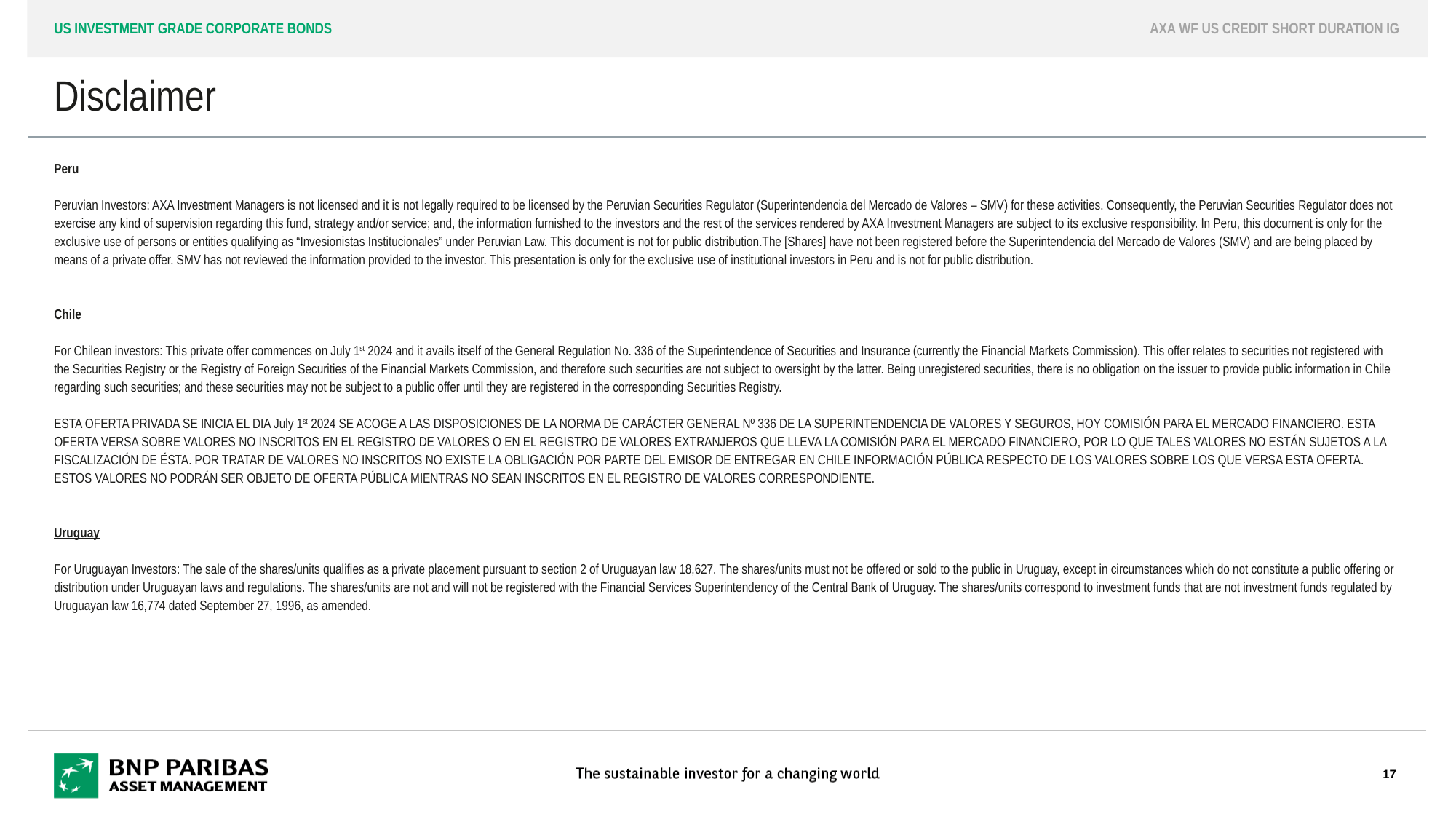

US Investment grade corporate bonds
AXA WF US Credit short duration IG
# Disclaimer
Peru

Peruvian Investors: AXA Investment Managers is not licensed and it is not legally required to be licensed by the Peruvian Securities Regulator (Superintendencia del Mercado de Valores – SMV) for these activities. Consequently, the Peruvian Securities Regulator does not exercise any kind of supervision regarding this fund, strategy and/or service; and, the information furnished to the investors and the rest of the services rendered by AXA Investment Managers are subject to its exclusive responsibility. In Peru, this document is only for the exclusive use of persons or entities qualifying as “Invesionistas Institucionales” under Peruvian Law. This document is not for public distribution.The [Shares] have not been registered before the Superintendencia del Mercado de Valores (SMV) and are being placed by means of a private offer. SMV has not reviewed the information provided to the investor. This presentation is only for the exclusive use of institutional investors in Peru and is not for public distribution.

Chile

For Chilean investors: This private offer commences on July 1st 2024 and it avails itself of the General Regulation No. 336 of the Superintendence of Securities and Insurance (currently the Financial Markets Commission). This offer relates to securities not registered with the Securities Registry or the Registry of Foreign Securities of the Financial Markets Commission, and therefore such securities are not subject to oversight by the latter. Being unregistered securities, there is no obligation on the issuer to provide public information in Chile regarding such securities; and these securities may not be subject to a public offer until they are registered in the corresponding Securities Registry.
ESTA OFERTA PRIVADA SE INICIA EL DIA July 1st 2024 SE ACOGE A LAS DISPOSICIONES DE LA NORMA DE CARÁCTER GENERAL Nº 336 DE LA SUPERINTENDENCIA DE VALORES Y SEGUROS, HOY COMISIÓN PARA EL MERCADO FINANCIERO. ESTA OFERTA VERSA SOBRE VALORES NO INSCRITOS EN EL REGISTRO DE VALORES O EN EL REGISTRO DE VALORES EXTRANJEROS QUE LLEVA LA COMISIÓN PARA EL MERCADO FINANCIERO, POR LO QUE TALES VALORES NO ESTÁN SUJETOS A LA FISCALIZACIÓN DE ÉSTA. POR TRATAR DE VALORES NO INSCRITOS NO EXISTE LA OBLIGACIÓN POR PARTE DEL EMISOR DE ENTREGAR EN CHILE INFORMACIÓN PÚBLICA RESPECTO DE LOS VALORES SOBRE LOS QUE VERSA ESTA OFERTA. ESTOS VALORES NO PODRÁN SER OBJETO DE OFERTA PÚBLICA MIENTRAS NO SEAN INSCRITOS EN EL REGISTRO DE VALORES CORRESPONDIENTE.

Uruguay

For Uruguayan Investors: The sale of the shares/units qualifies as a private placement pursuant to section 2 of Uruguayan law 18,627. The shares/units must not be offered or sold to the public in Uruguay, except in circumstances which do not constitute a public offering or distribution under Uruguayan laws and regulations. The shares/units are not and will not be registered with the Financial Services Superintendency of the Central Bank of Uruguay. The shares/units correspond to investment funds that are not investment funds regulated by Uruguayan law 16,774 dated September 27, 1996, as amended.